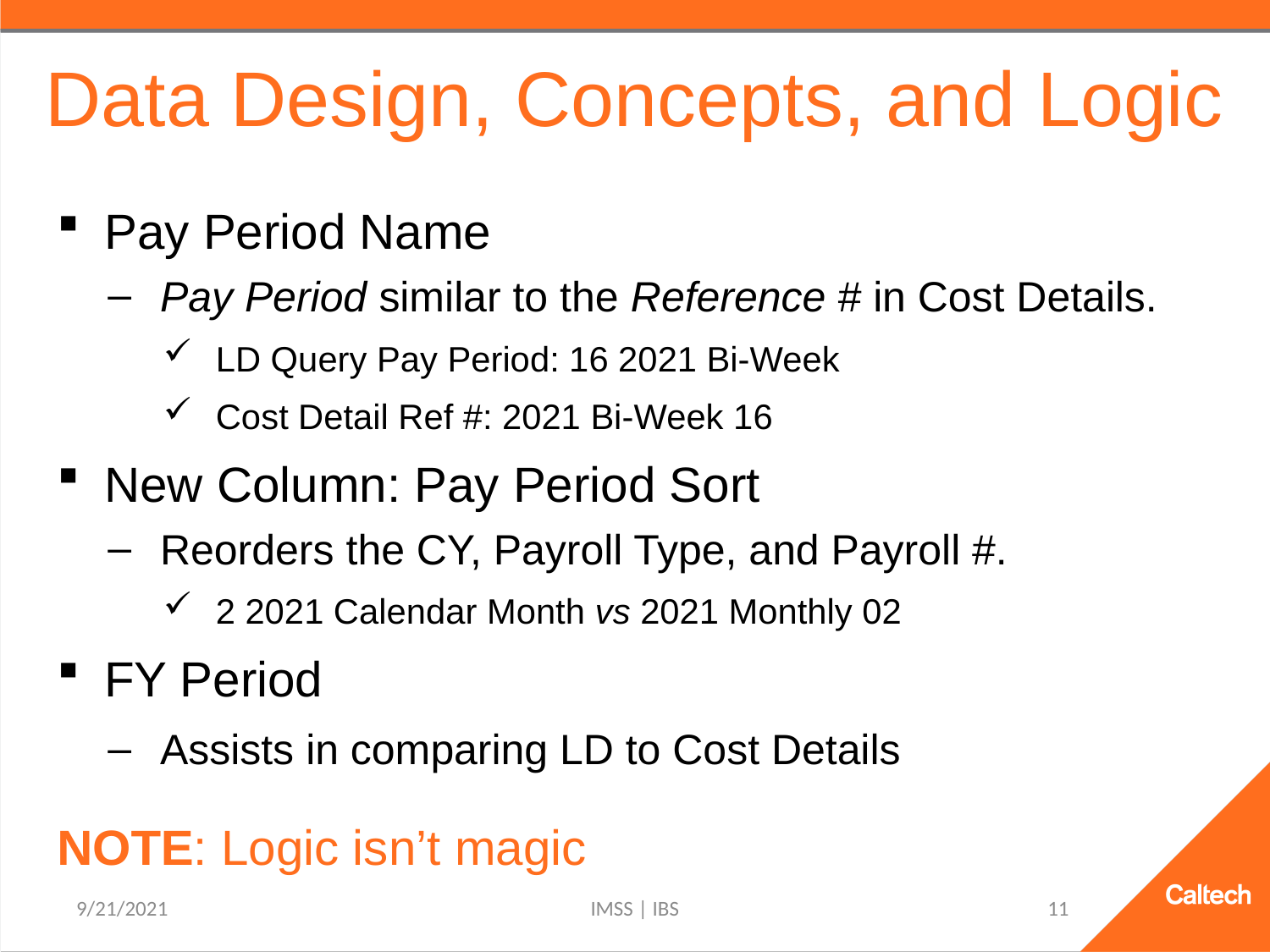

# Data Design, Concepts, and Logic
Pay Period Name
Pay Period similar to the Reference # in Cost Details.
LD Query Pay Period: 16 2021 Bi-Week
Cost Detail Ref #: 2021 Bi-Week 16
New Column: Pay Period Sort
Reorders the CY, Payroll Type, and Payroll #.
2 2021 Calendar Month vs 2021 Monthly 02
FY Period
Assists in comparing LD to Cost Details
Note: Logic isn’t magic

9/21/2021
IMSS | IBS
11